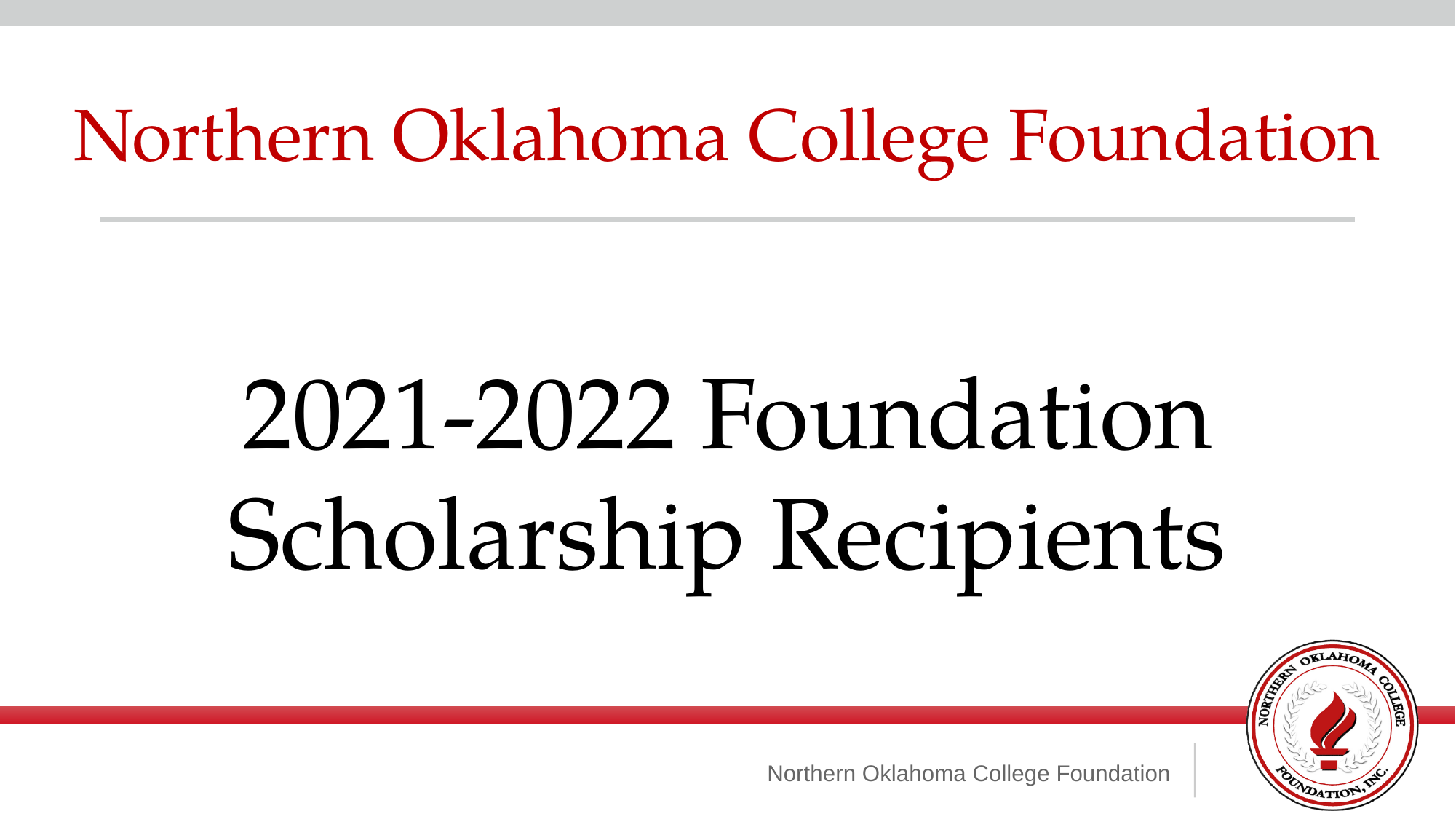

Northern Oklahoma College Foundation
2021-2022 Foundation Scholarship Recipients